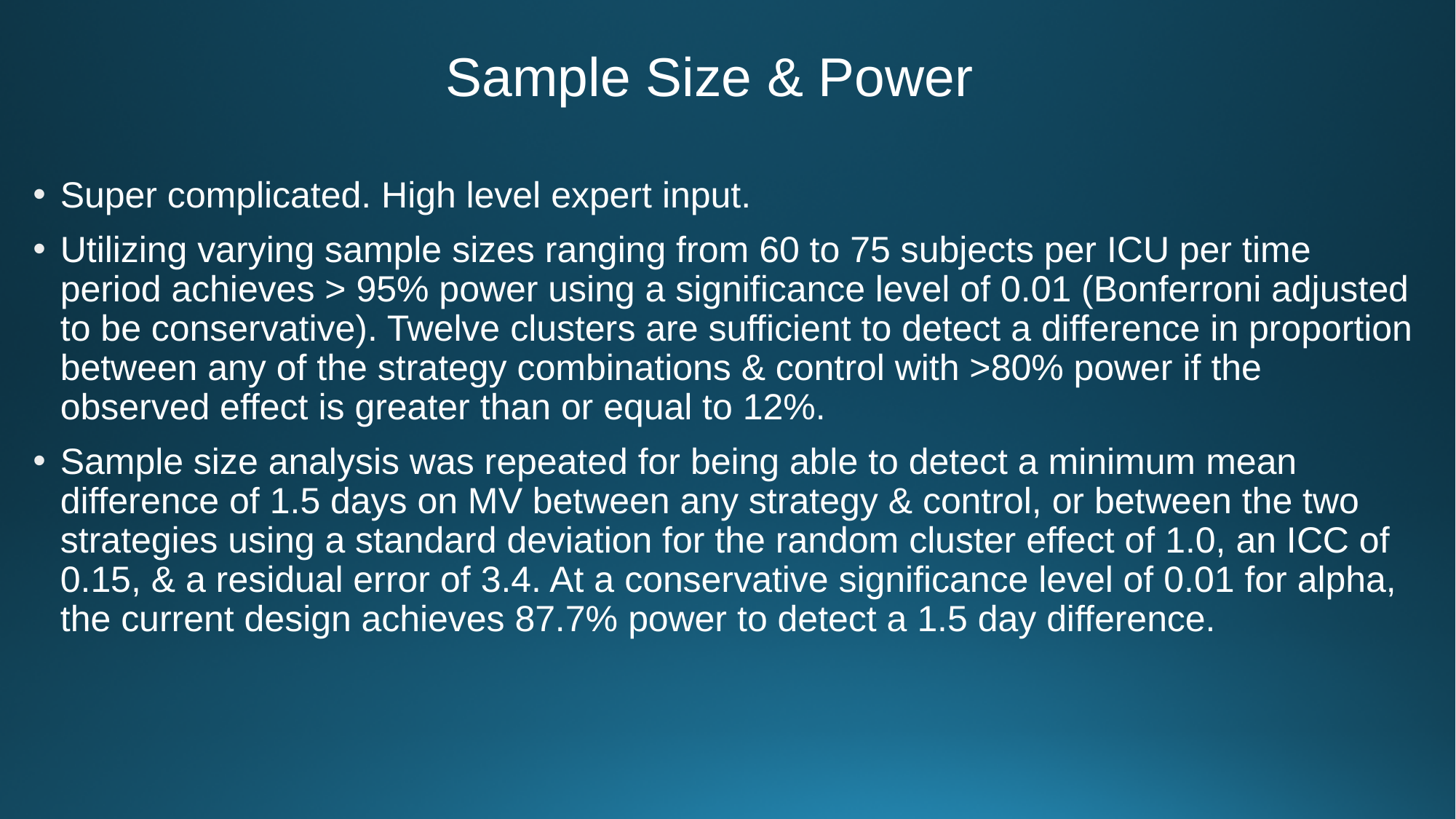

# Sample Size & Power
Super complicated. High level expert input.
Utilizing varying sample sizes ranging from 60 to 75 subjects per ICU per time period achieves > 95% power using a significance level of 0.01 (Bonferroni adjusted to be conservative). Twelve clusters are sufficient to detect a difference in proportion between any of the strategy combinations & control with >80% power if the observed effect is greater than or equal to 12%.
Sample size analysis was repeated for being able to detect a minimum mean difference of 1.5 days on MV between any strategy & control, or between the two strategies using a standard deviation for the random cluster effect of 1.0, an ICC of 0.15, & a residual error of 3.4. At a conservative significance level of 0.01 for alpha, the current design achieves 87.7% power to detect a 1.5 day difference.